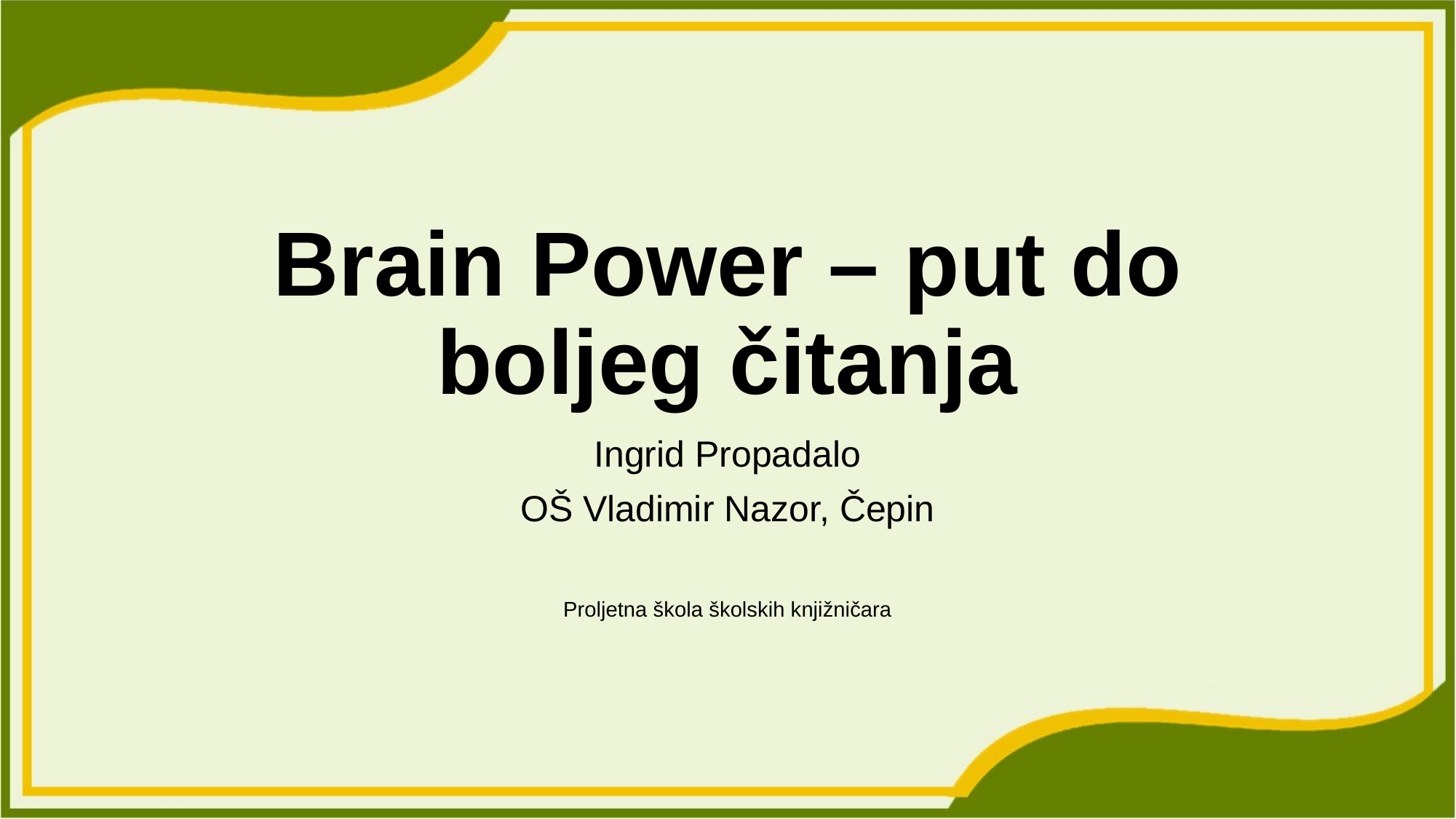

# Brain Power – put do boljeg čitanja
Ingrid Propadalo
OŠ Vladimir Nazor, Čepin

Proljetna škola školskih knjižničara